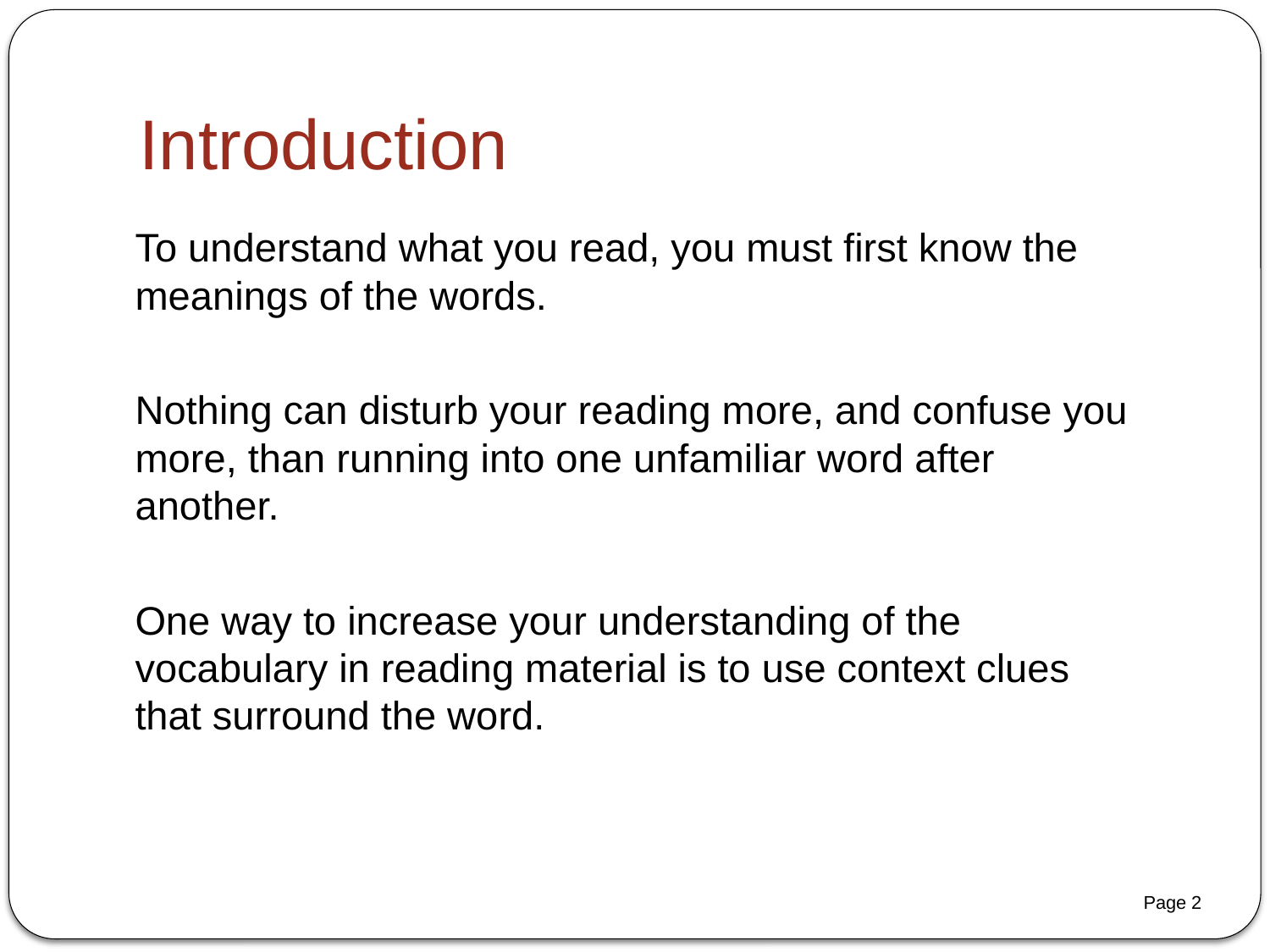

# Introduction
To understand what you read, you must first know the meanings of the words.

Nothing can disturb your reading more, and confuse you more, than running into one unfamiliar word after another.

One way to increase your understanding of the vocabulary in reading material is to use context clues that surround the word.

Page 2